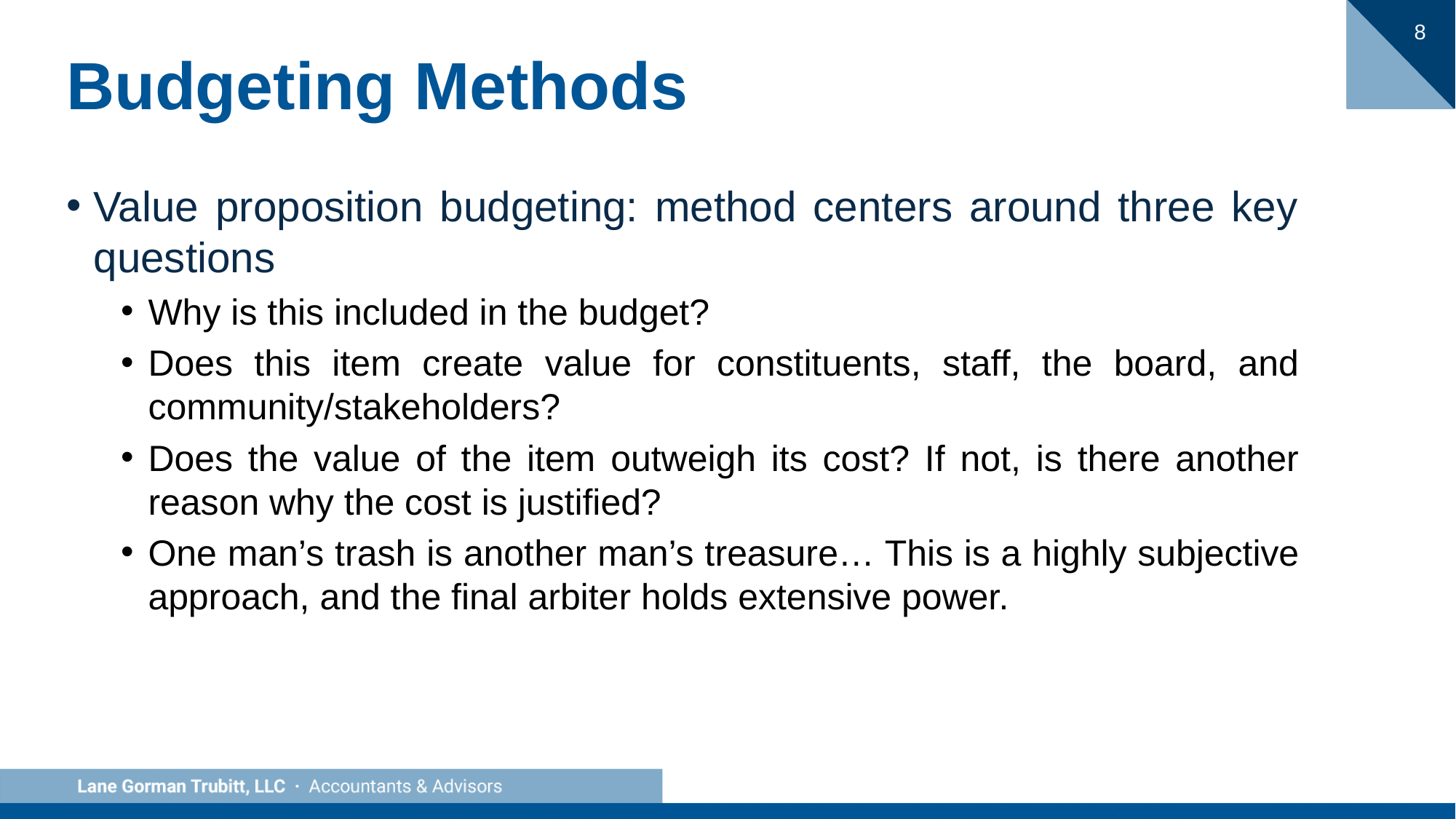

8
# Budgeting Methods
Value proposition budgeting: method centers around three key questions
Why is this included in the budget?
Does this item create value for constituents, staff, the board, and community/stakeholders?
Does the value of the item outweigh its cost? If not, is there another reason why the cost is justified?
One man’s trash is another man’s treasure… This is a highly subjective approach, and the final arbiter holds extensive power.